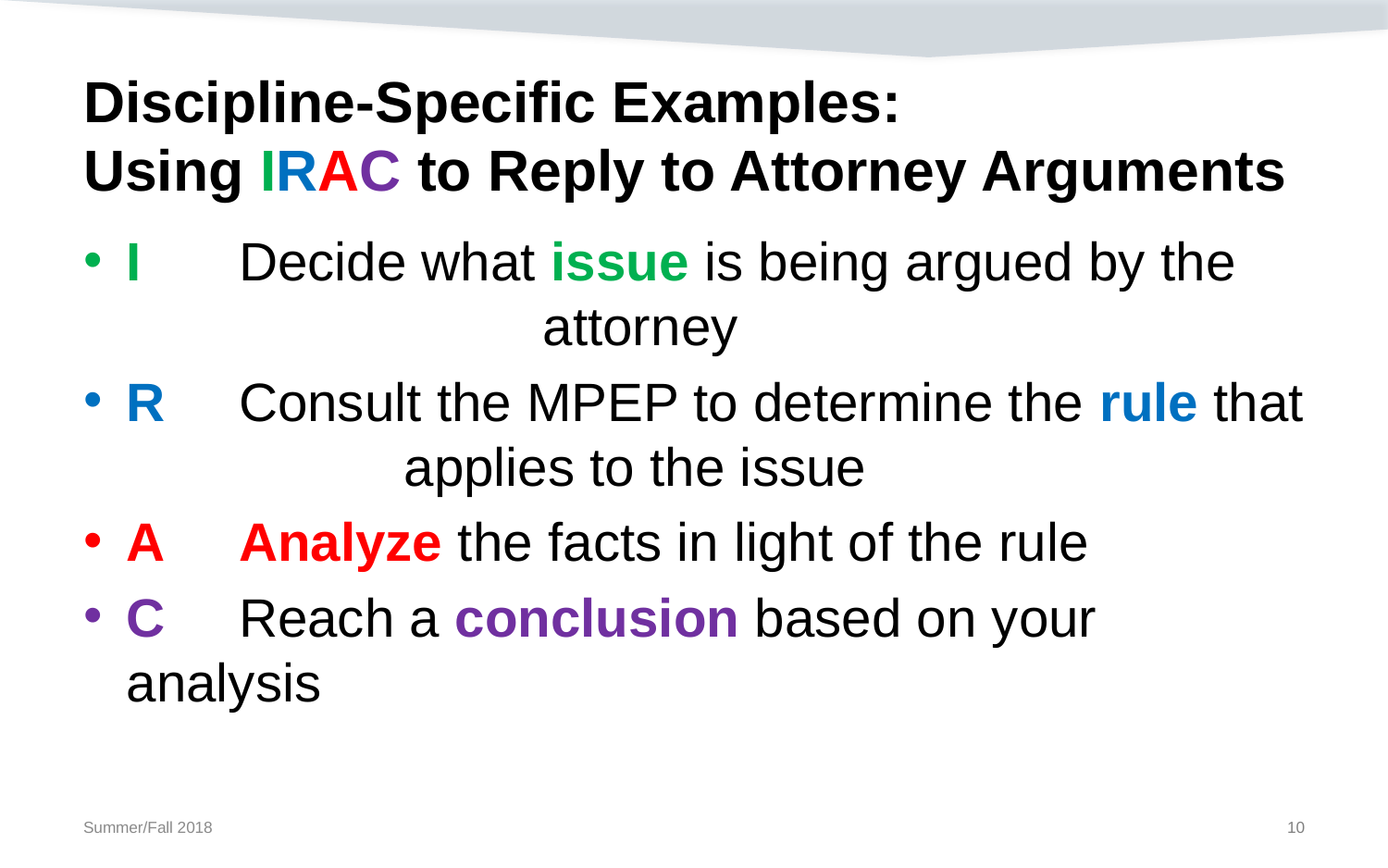

# Discipline-Specific Examples: Using IRAC to Reply to Attorney Arguments
I 	Decide what issue is being argued by the 				attorney
R	Consult the MPEP to determine the rule that 			applies to the issue
A	Analyze the facts in light of the rule
C	Reach a conclusion based on your analysis

Summer/Fall 2018
10